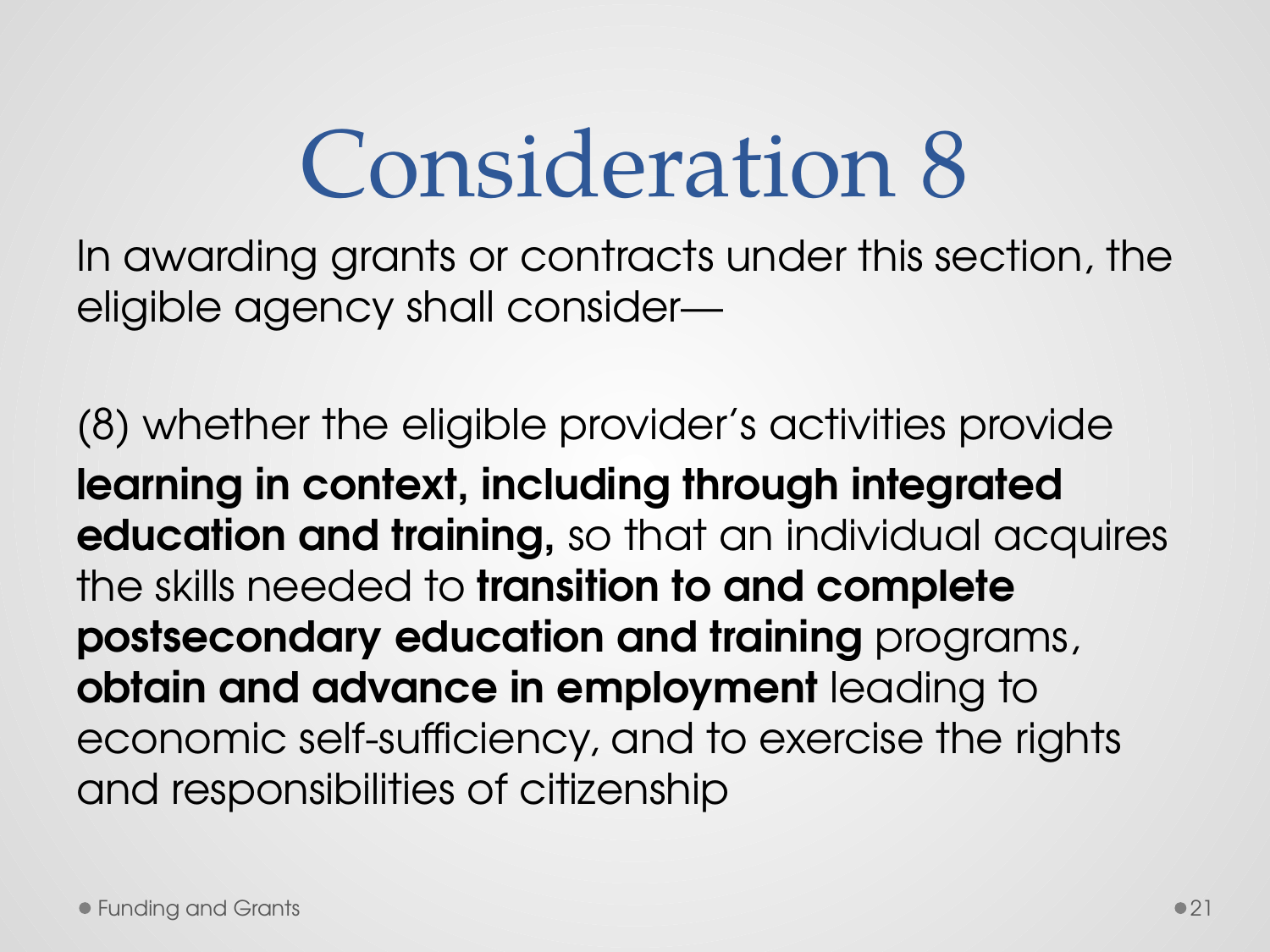

# Consideration 8
In awarding grants or contracts under this section, the eligible agency shall consider—

(8) whether the eligible provider’s activities provide
learning in context, including through integrated education and training, so that an individual acquires the skills needed to transition to and complete postsecondary education and training programs, obtain and advance in employment leading to economic self-sufficiency, and to exercise the rights and responsibilities of citizenship

Funding and Grants
21